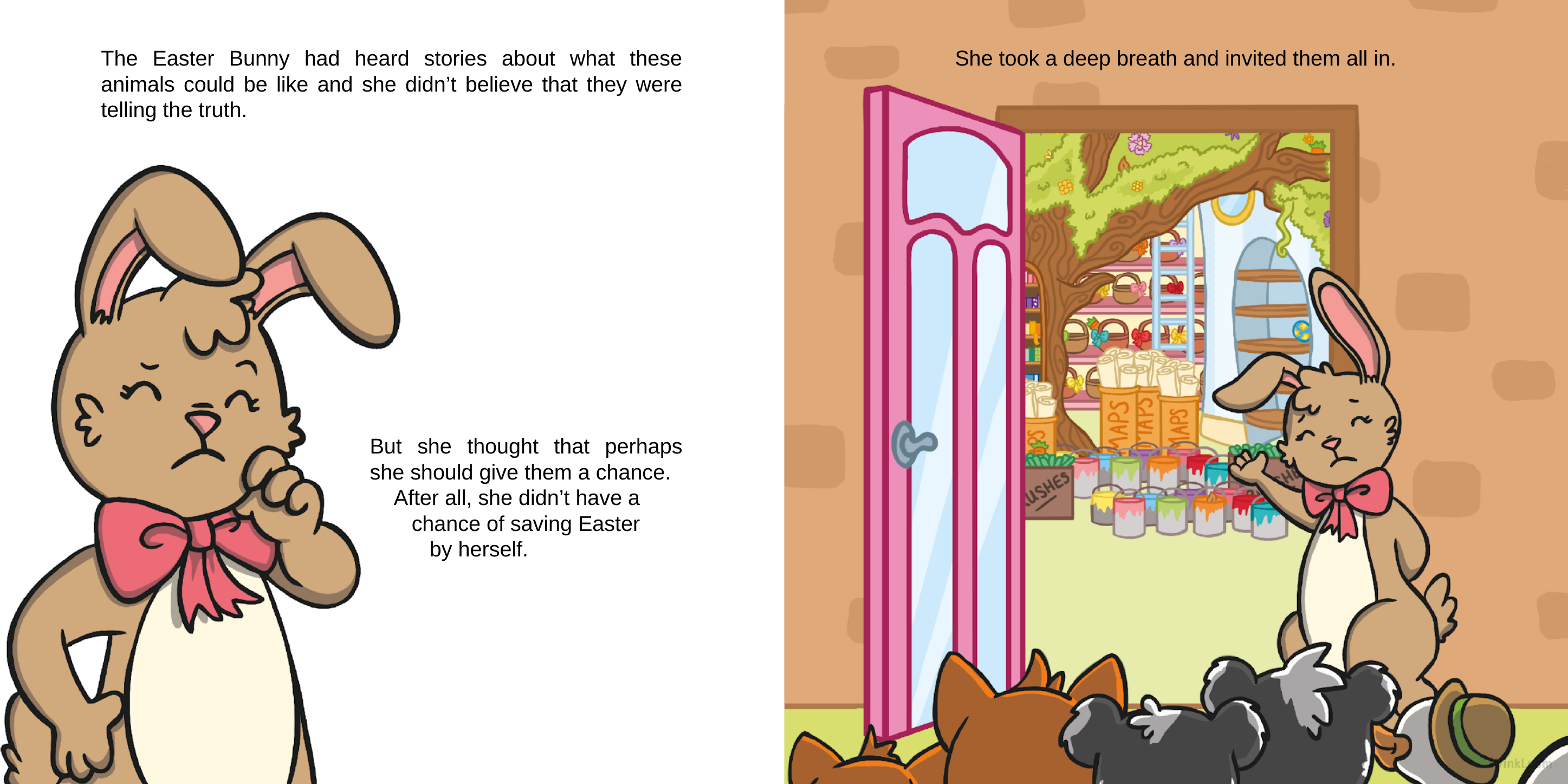

The Easter Bunny had heard stories about what these animals could be like and she didn’t believe that they were telling the truth.
She took a deep breath and invited them all in.
But she thought that perhaps she should give them a chance.
    After all, she didn’t have a
       chance of saving Easter
          by herself.